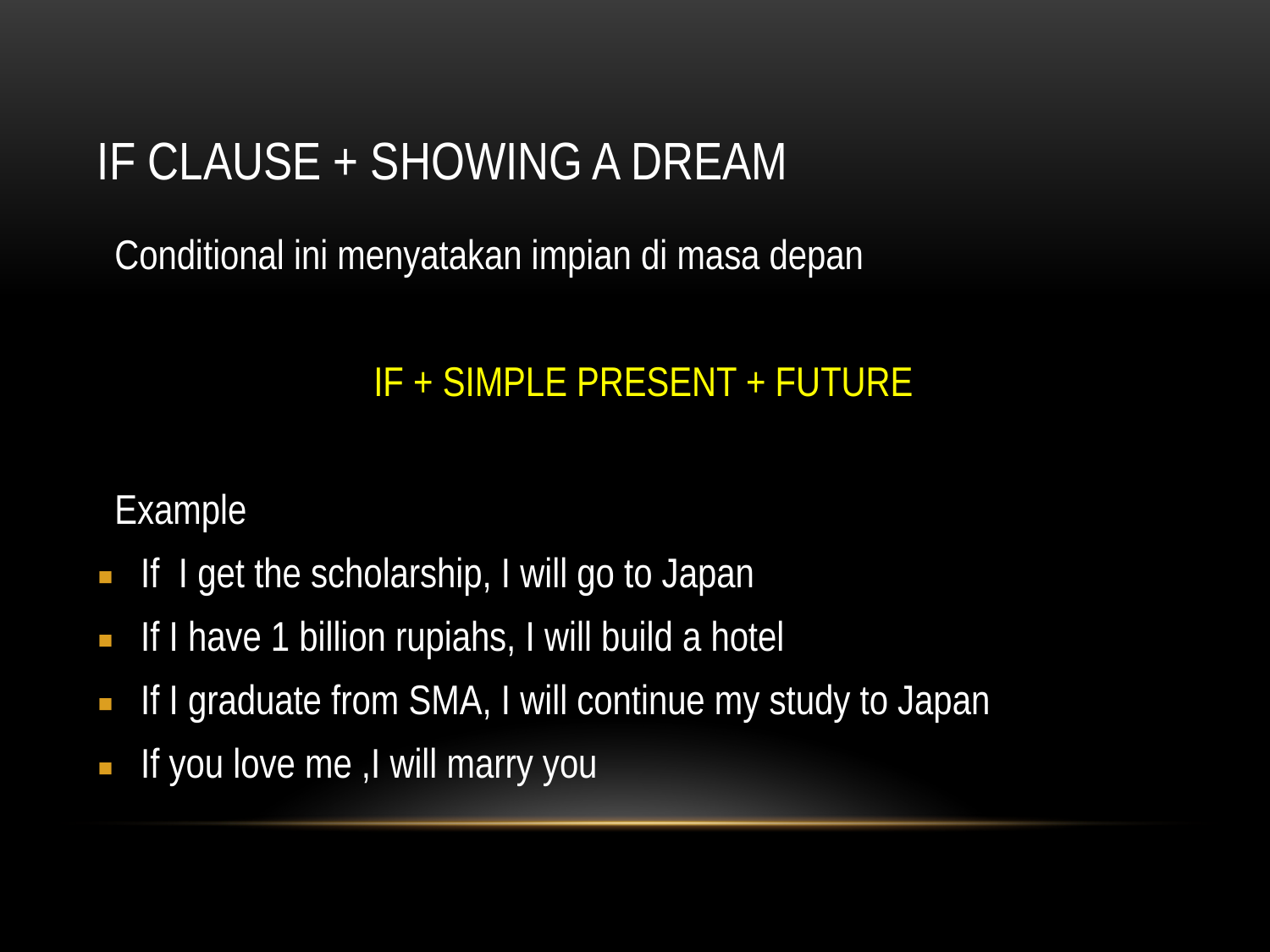

# IF CLAUSE + SHOWING A DREAM
Conditional ini menyatakan impian di masa depan

IF + SIMPLE PRESENT + FUTURE

Example
If  I get the scholarship, I will go to Japan
If I have 1 billion rupiahs, I will build a hotel
If I graduate from SMA, I will continue my study to Japan
If you love me ,I will marry you